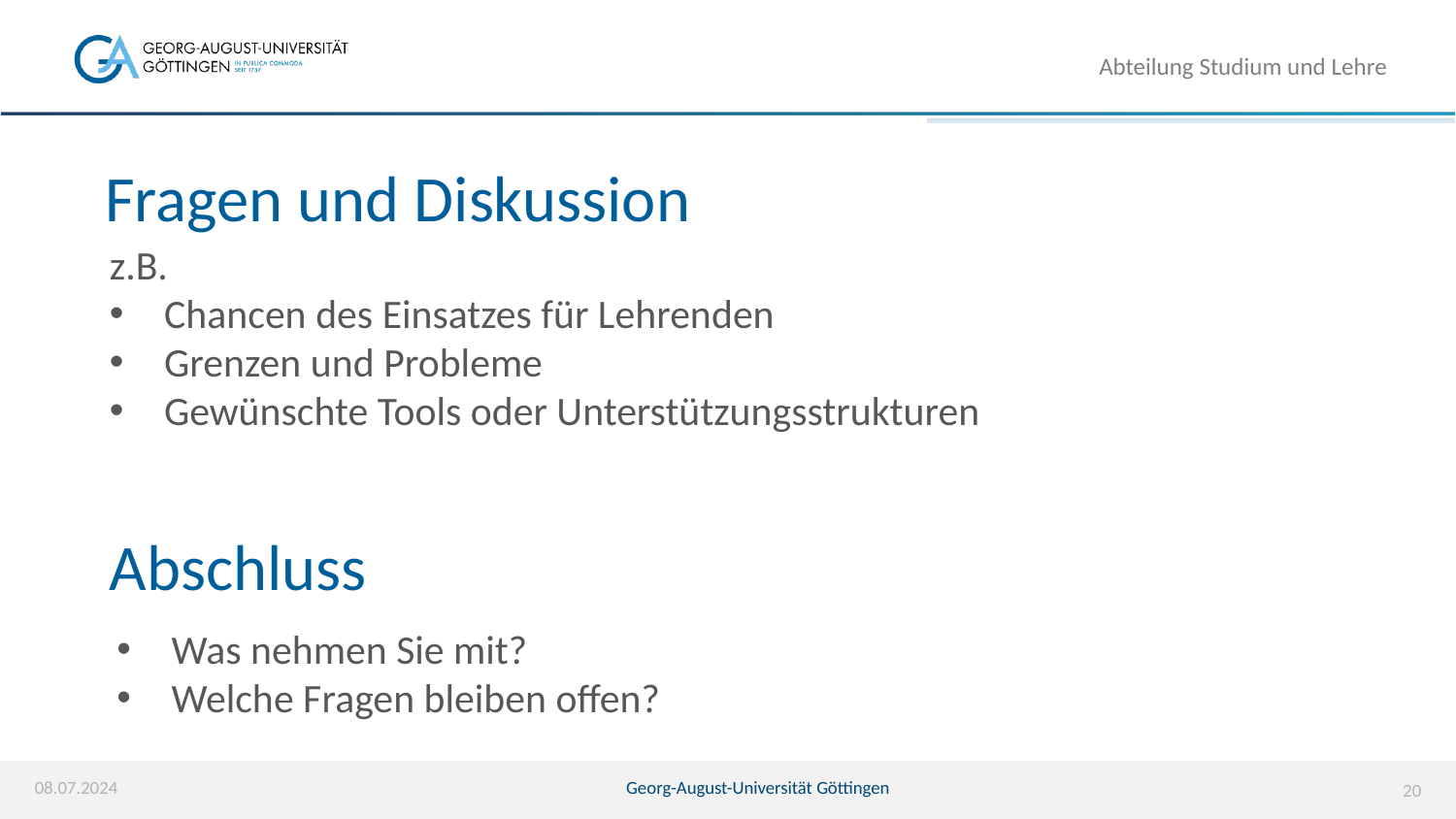

Abteilung Studium und Lehre

# Fragen und Diskussion
z.B.
Chancen des Einsatzes für Lehrenden
Grenzen und Probleme
Gewünschte Tools oder Unterstützungsstrukturen
Abschluss
Was nehmen Sie mit?
Welche Fragen bleiben offen?
08.07.2024
Georg-August-Universität Göttingen
20